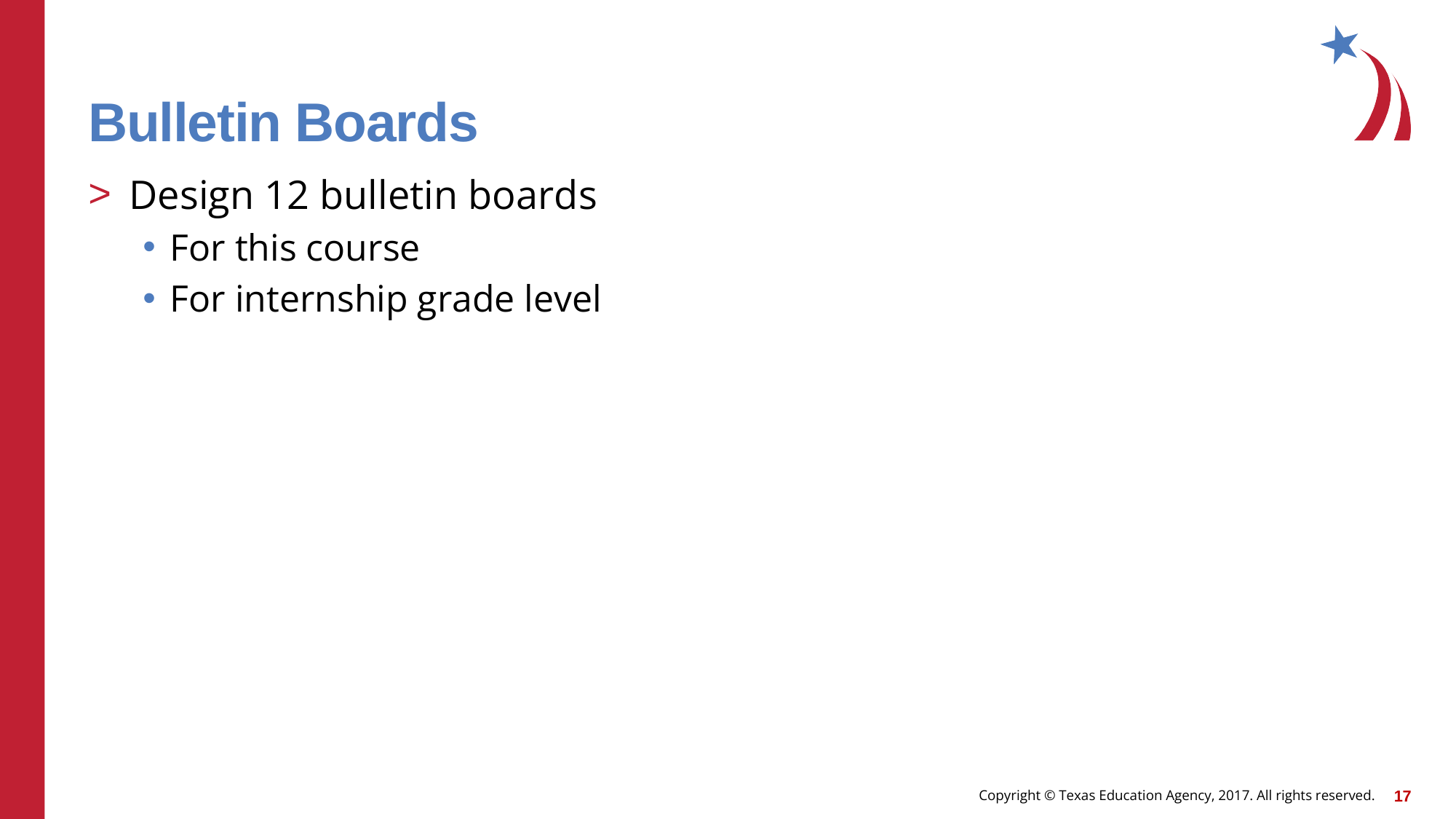

# Bulletin Boards
Design 12 bulletin boards
For this course
For internship grade level